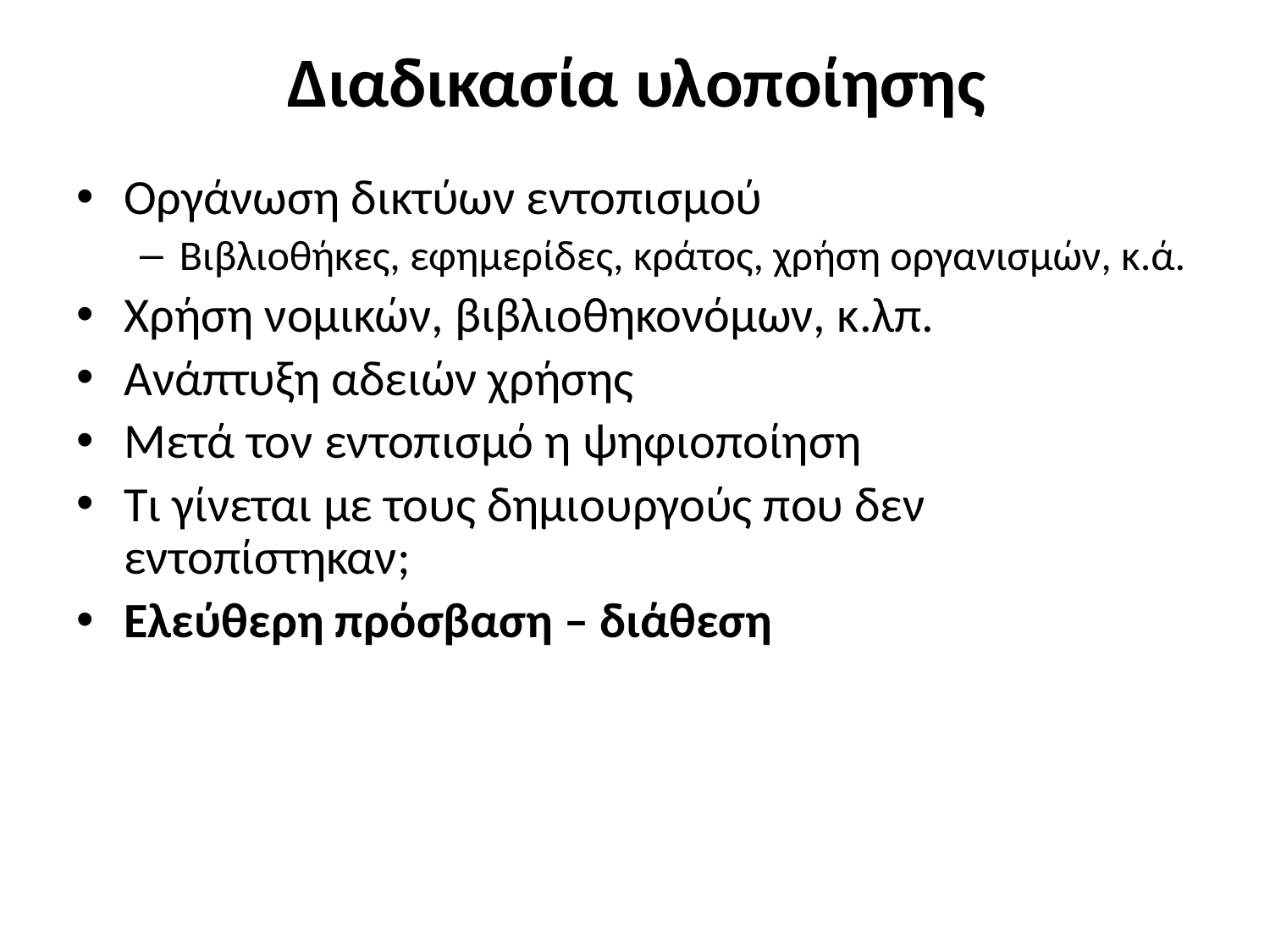

# Διαδικασία υλοποίησης
Οργάνωση δικτύων εντοπισμού
Βιβλιοθήκες, εφημερίδες, κράτος, χρήση οργανισμών, κ.ά.
Χρήση νομικών, βιβλιοθηκονόμων, κ.λπ.
Ανάπτυξη αδειών χρήσης
Μετά τον εντοπισμό η ψηφιοποίηση
Τι γίνεται με τους δημιουργούς που δεν εντοπίστηκαν;
Ελεύθερη πρόσβαση – διάθεση